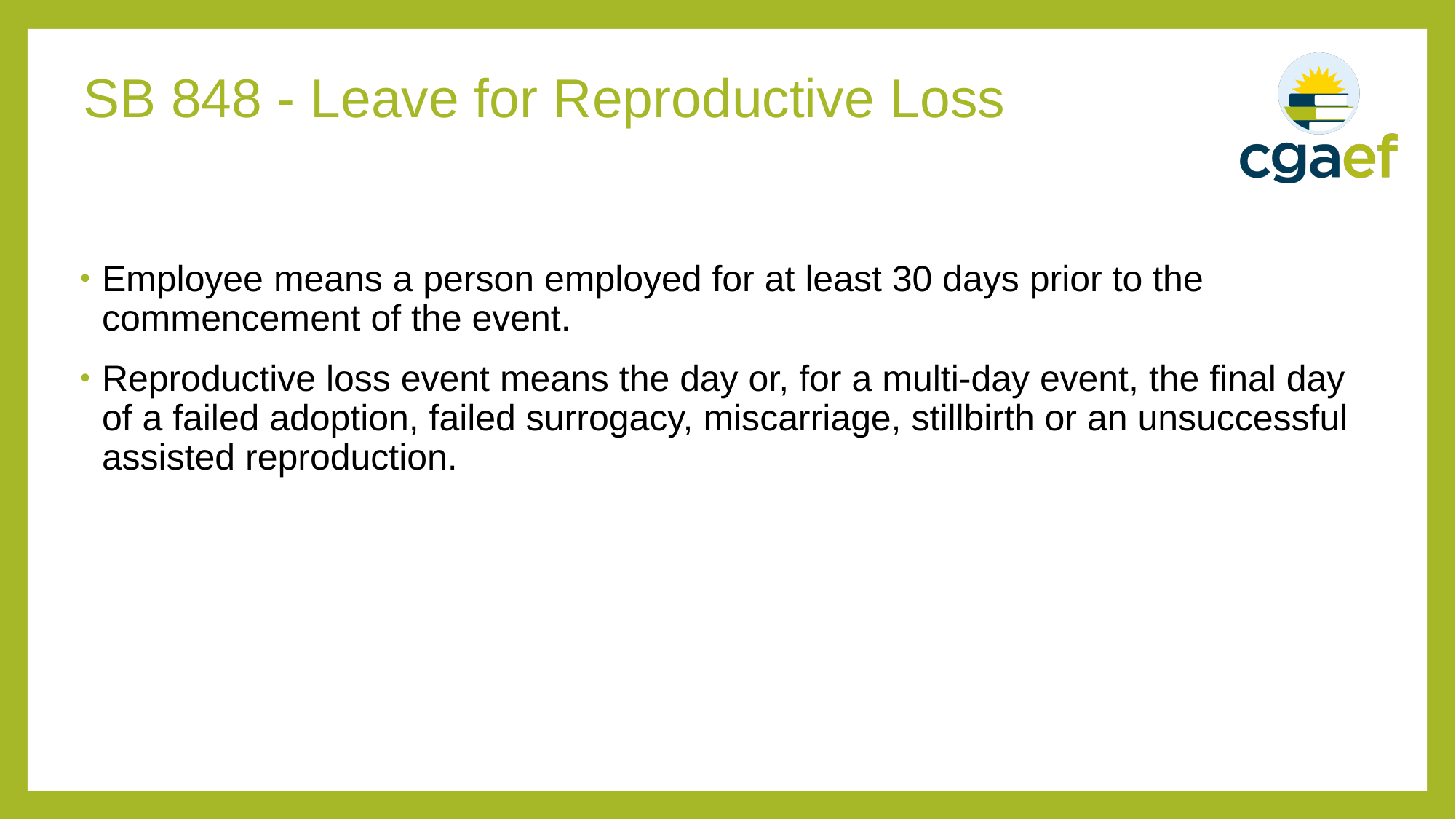

# SB 848 - Leave for Reproductive Loss
Employee means a person employed for at least 30 days prior to the commencement of the event.
Reproductive loss event means the day or, for a multi-day event, the final day of a failed adoption, failed surrogacy, miscarriage, stillbirth or an unsuccessful assisted reproduction.